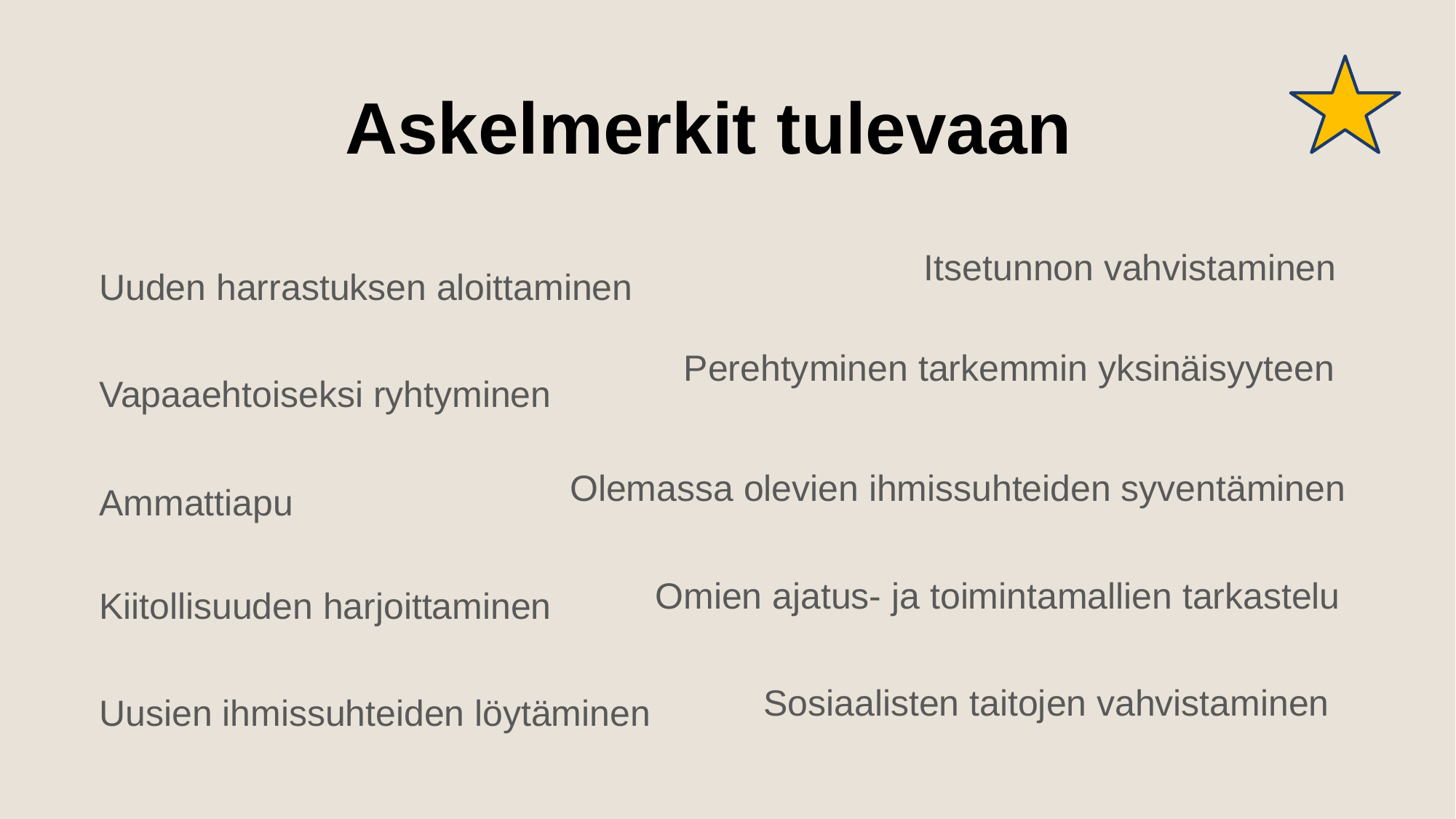

# Askelmerkit tulevaan

Itsetunnon vahvistaminen
Uuden harrastuksen aloittaminen
Perehtyminen tarkemmin yksinäisyyteen
Vapaaehtoiseksi ryhtyminen
Olemassa olevien ihmissuhteiden syventäminen
Ammattiapu
Omien ajatus- ja toimintamallien tarkastelu
Kiitollisuuden harjoittaminen
Sosiaalisten taitojen vahvistaminen
Uusien ihmissuhteiden löytäminen